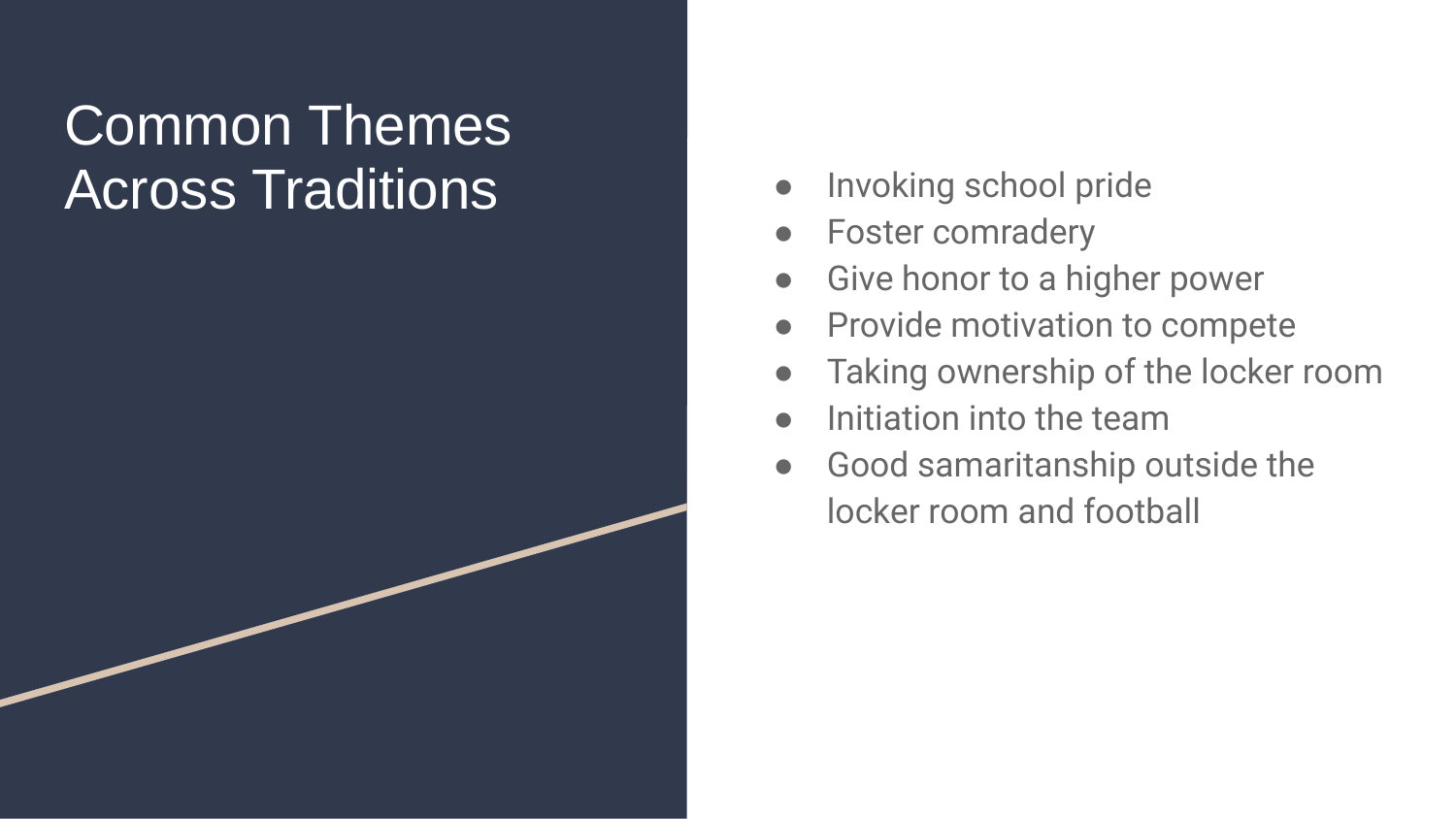

# Common Themes Across Traditions

Invoking school pride
Foster comradery
Give honor to a higher power
Provide motivation to compete
Taking ownership of the locker room
Initiation into the team
Good samaritanship outside the locker room and football